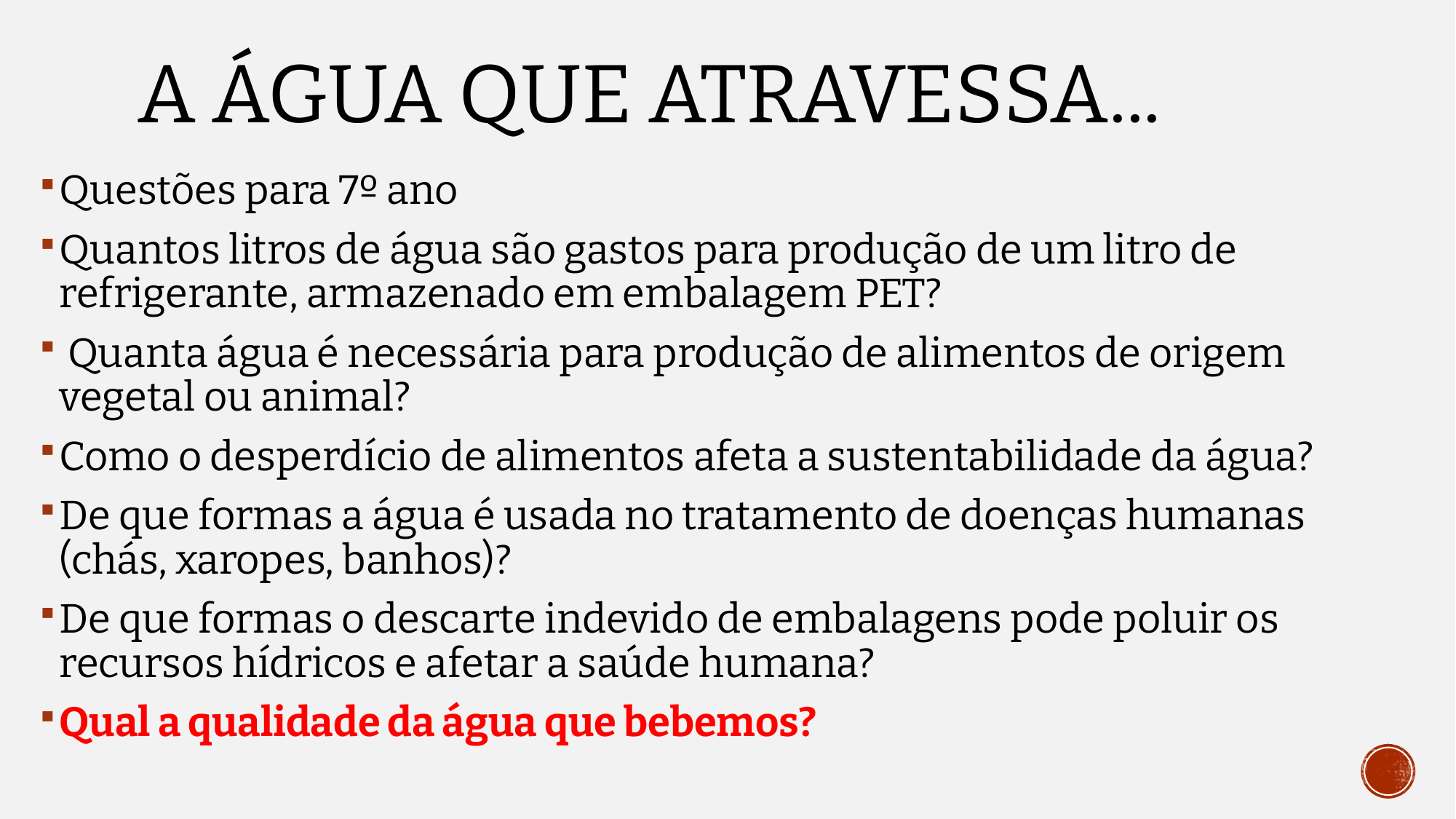

# A água que atravessa...
Questões para 7º ano
Quantos litros de água são gastos para produção de um litro de refrigerante, armazenado em embalagem PET?
 Quanta água é necessária para produção de alimentos de origem vegetal ou animal?
Como o desperdício de alimentos afeta a sustentabilidade da água?
De que formas a água é usada no tratamento de doenças humanas (chás, xaropes, banhos)?
De que formas o descarte indevido de embalagens pode poluir os recursos hídricos e afetar a saúde humana?
Qual a qualidade da água que bebemos?